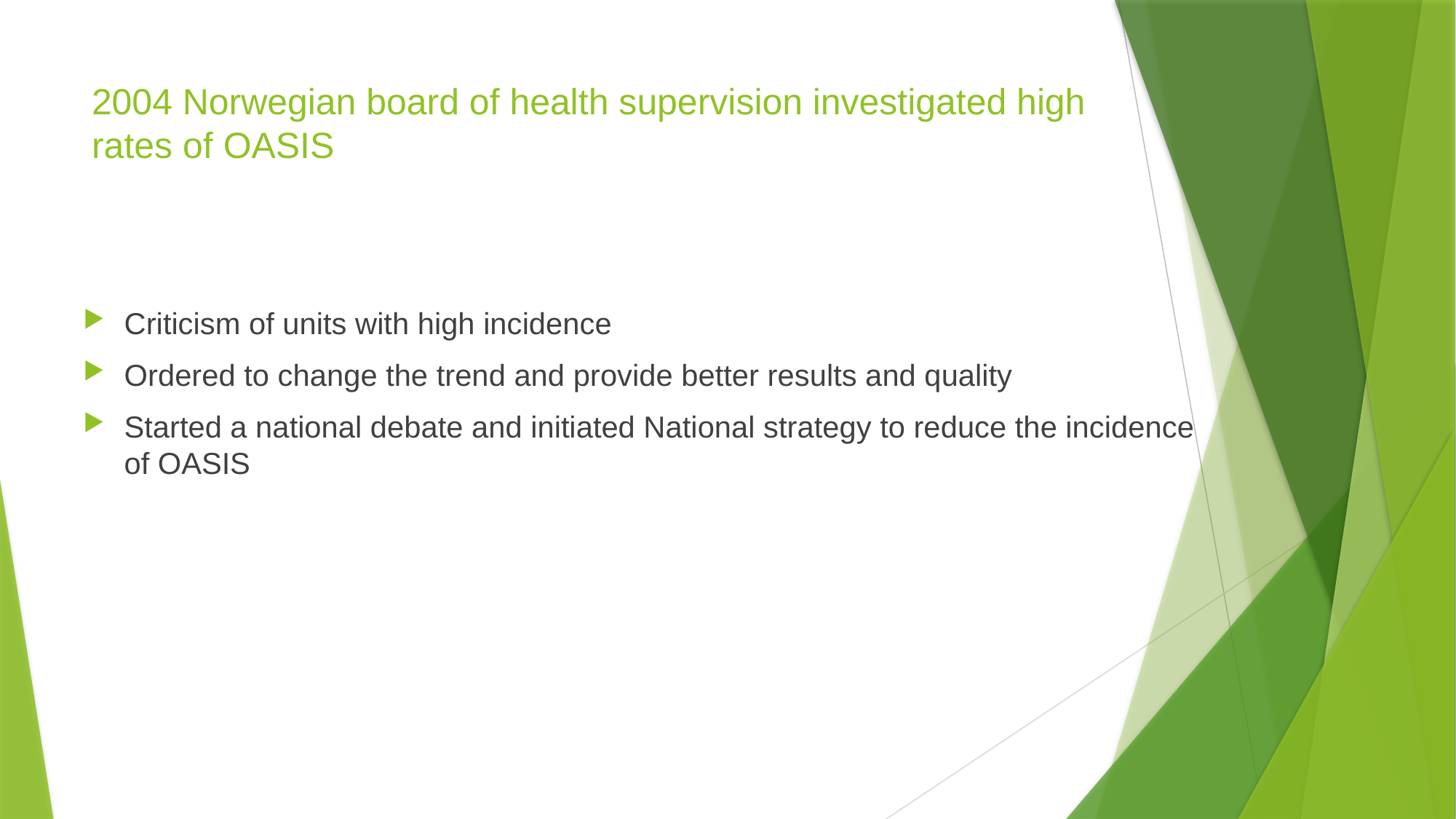

# 2004 Norwegian board of health supervision investigated high rates of OASIS
Criticism of units with high incidence
Ordered to change the trend and provide better results and quality
Started a national debate and initiated National strategy to reduce the incidence of OASIS